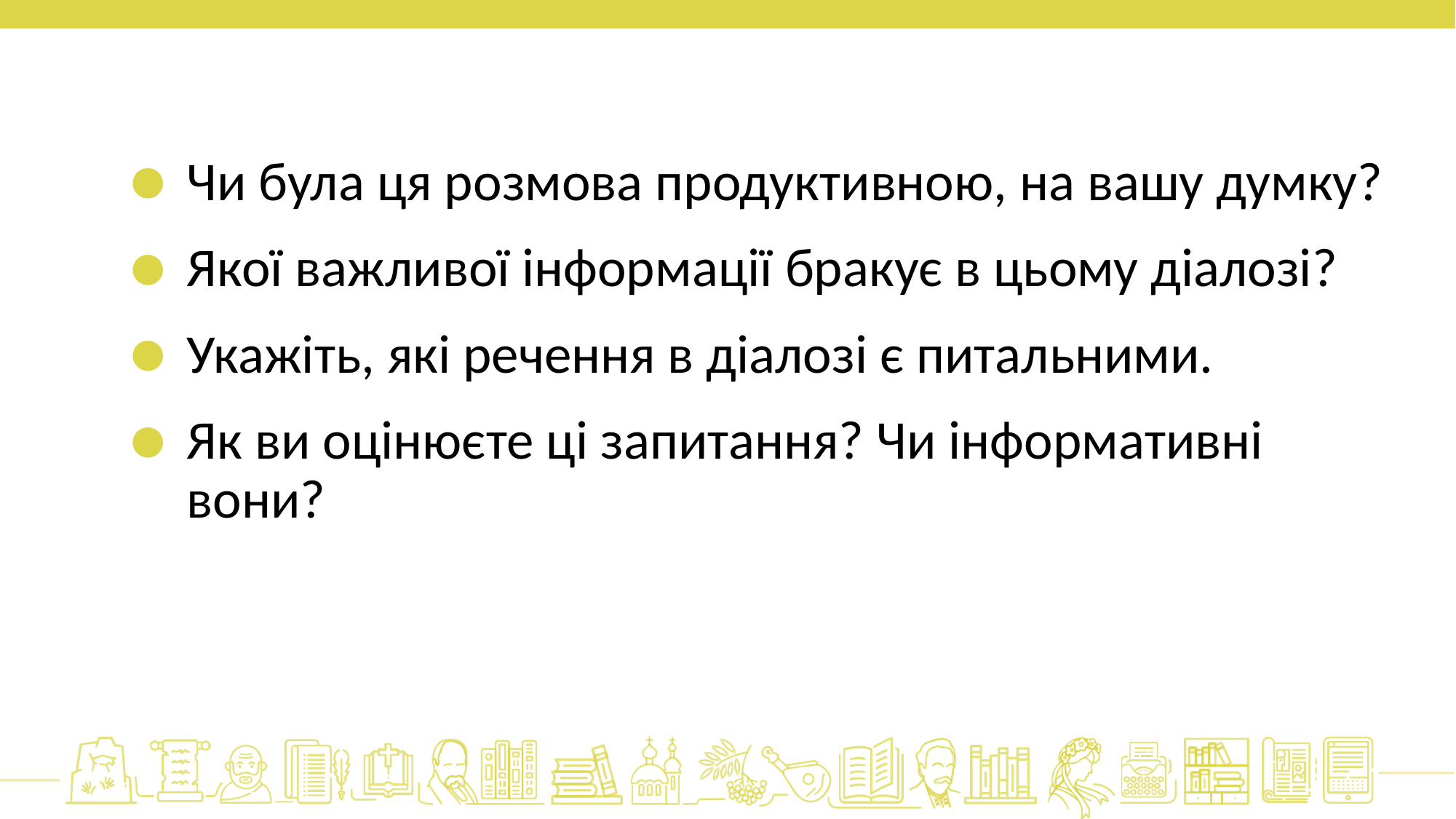

Чи була ця розмова продуктивною, на вашу думку?
Якої важливої інформації бракує в цьому діалозі?
Укажіть, які речення в діалозі є питальними.
Як ви оцінюєте ці запитання? Чи інформативні вони?